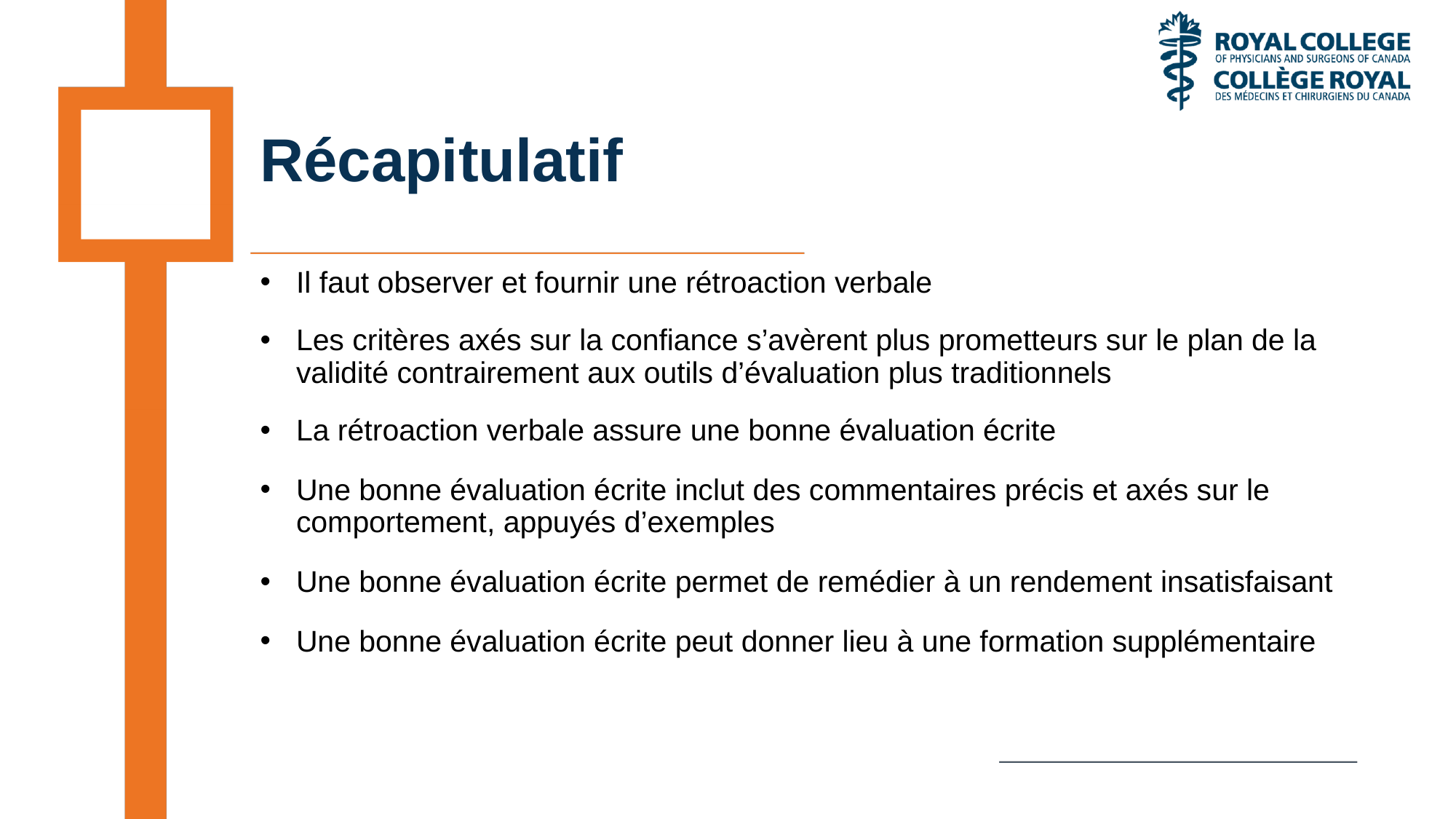

# Récapitulatif
Il faut observer et fournir une rétroaction verbale

Les critères axés sur la confiance s’avèrent plus prometteurs sur le plan de la validité contrairement aux outils d’évaluation plus traditionnels

La rétroaction verbale assure une bonne évaluation écrite

Une bonne évaluation écrite inclut des commentaires précis et axés sur le comportement, appuyés d’exemples

Une bonne évaluation écrite permet de remédier à un rendement insatisfaisant

Une bonne évaluation écrite peut donner lieu à une formation supplémentaire